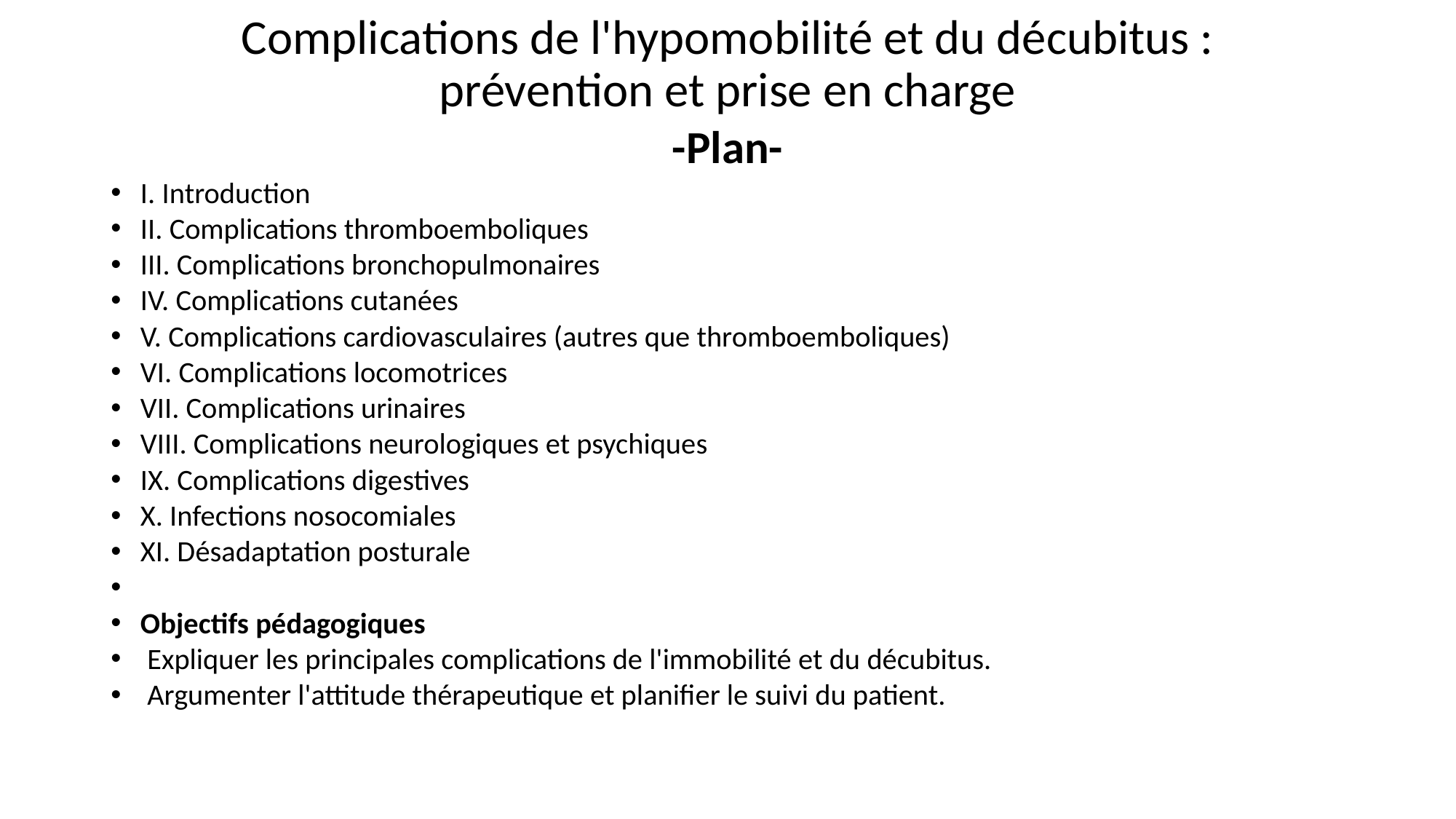

# Complications de l'hypomobilité et du décubitus : prévention et prise en charge
-Plan-
I. Introduction
II. Complications thromboemboliques
III. Complications bronchopulmonaires
IV. Complications cutanées
V. Complications cardiovasculaires (autres que thromboemboliques)
VI. Complications locomotrices
VII. Complications urinaires
VIII. Complications neurologiques et psychiques
IX. Complications digestives
X. Infections nosocomiales
XI. Désadaptation posturale

Objectifs pédagogiques
 Expliquer les principales complications de l'immobilité et du décubitus.
 Argumenter l'attitude thérapeutique et planifier le suivi du patient.